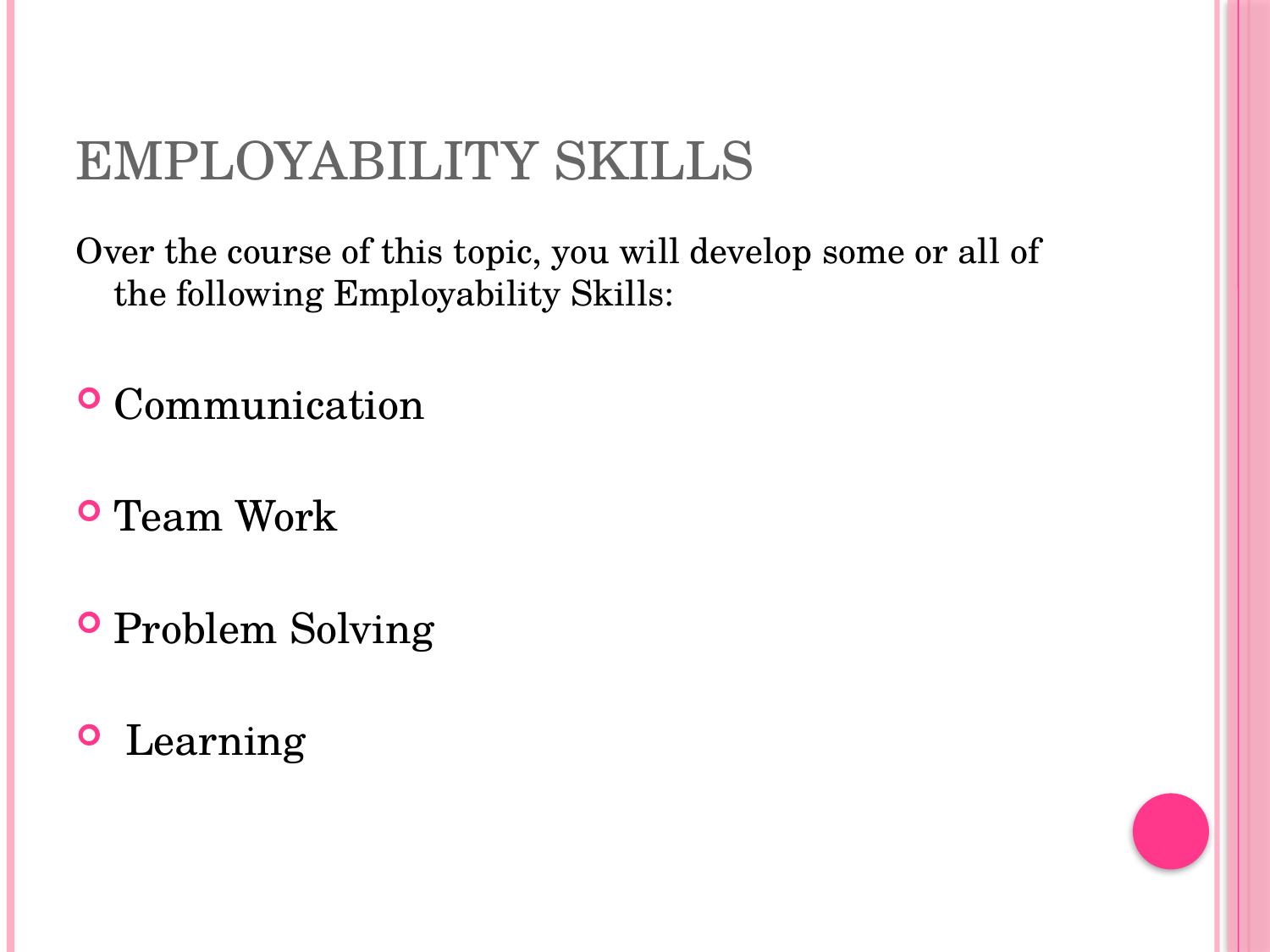

# Employability Skills
Over the course of this topic, you will develop some or all of the following Employability Skills:

Communication
Team Work
Problem Solving
 Learning